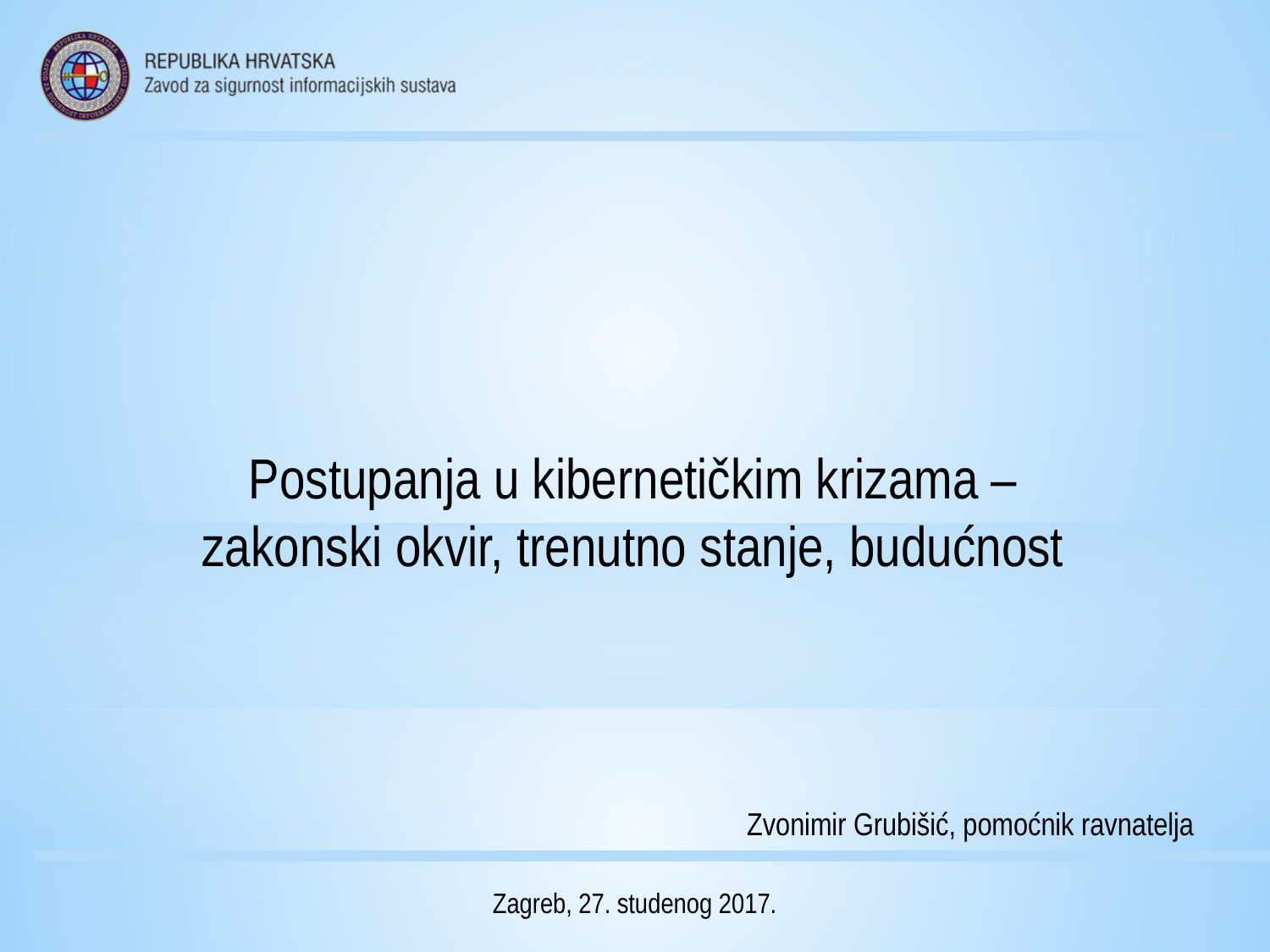

Postupanja u kibernetičkim krizama –
zakonski okvir, trenutno stanje, budućnost
Zvonimir Grubišić, pomoćnik ravnatelja
Zagreb, 27. studenog 2017.